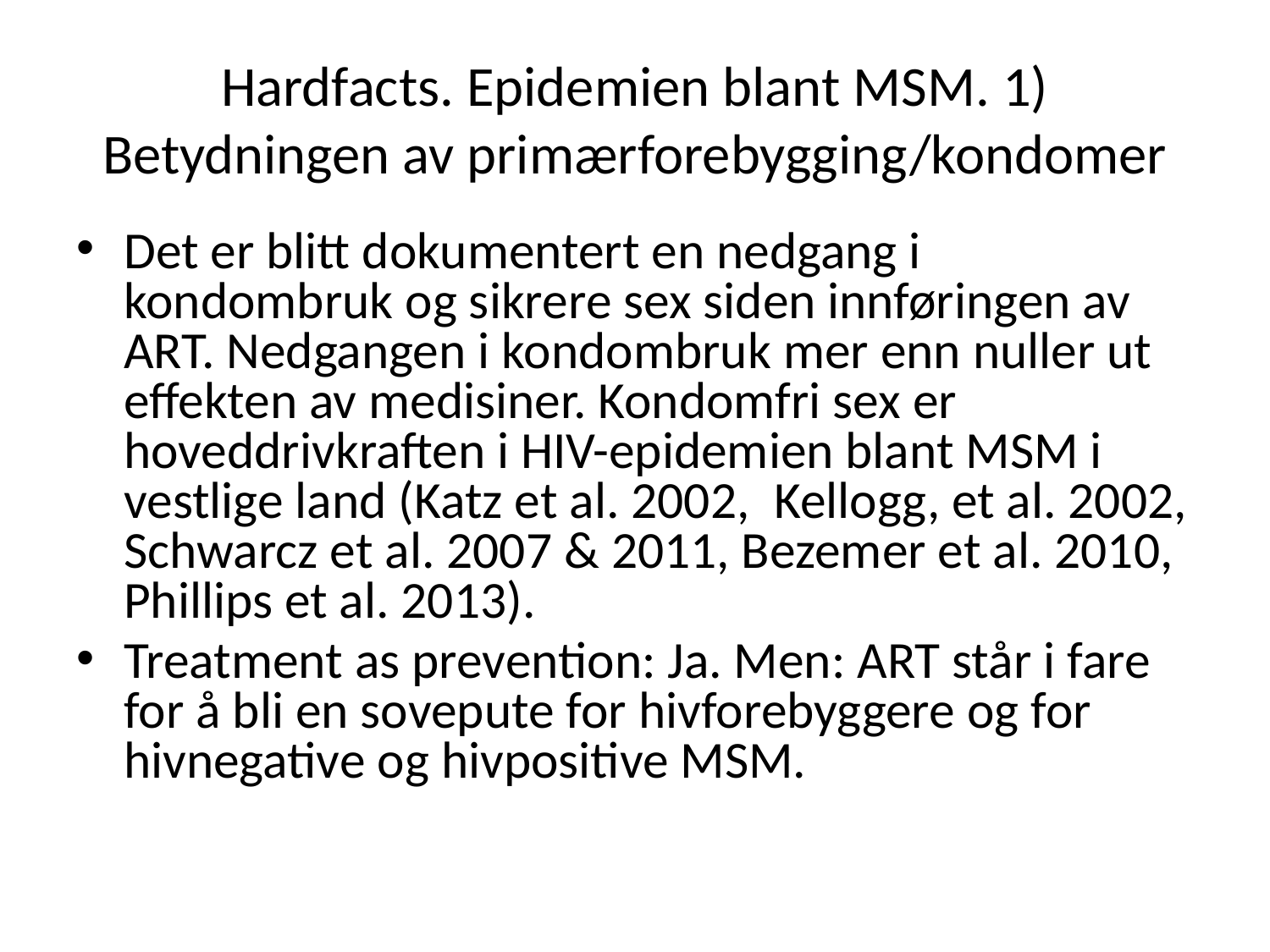

# Hardfacts. Epidemien blant MSM. 1) Betydningen av primærforebygging/kondomer
Det er blitt dokumentert en nedgang i kondombruk og sikrere sex siden innføringen av ART. Nedgangen i kondombruk mer enn nuller ut effekten av medisiner. Kondomfri sex er hoveddrivkraften i HIV-epidemien blant MSM i vestlige land (Katz et al. 2002,  Kellogg, et al. 2002, Schwarcz et al. 2007 & 2011, Bezemer et al. 2010, Phillips et al. 2013).
Treatment as prevention: Ja. Men: ART står i fare for å bli en sovepute for hivforebyggere og for hivnegative og hivpositive MSM.